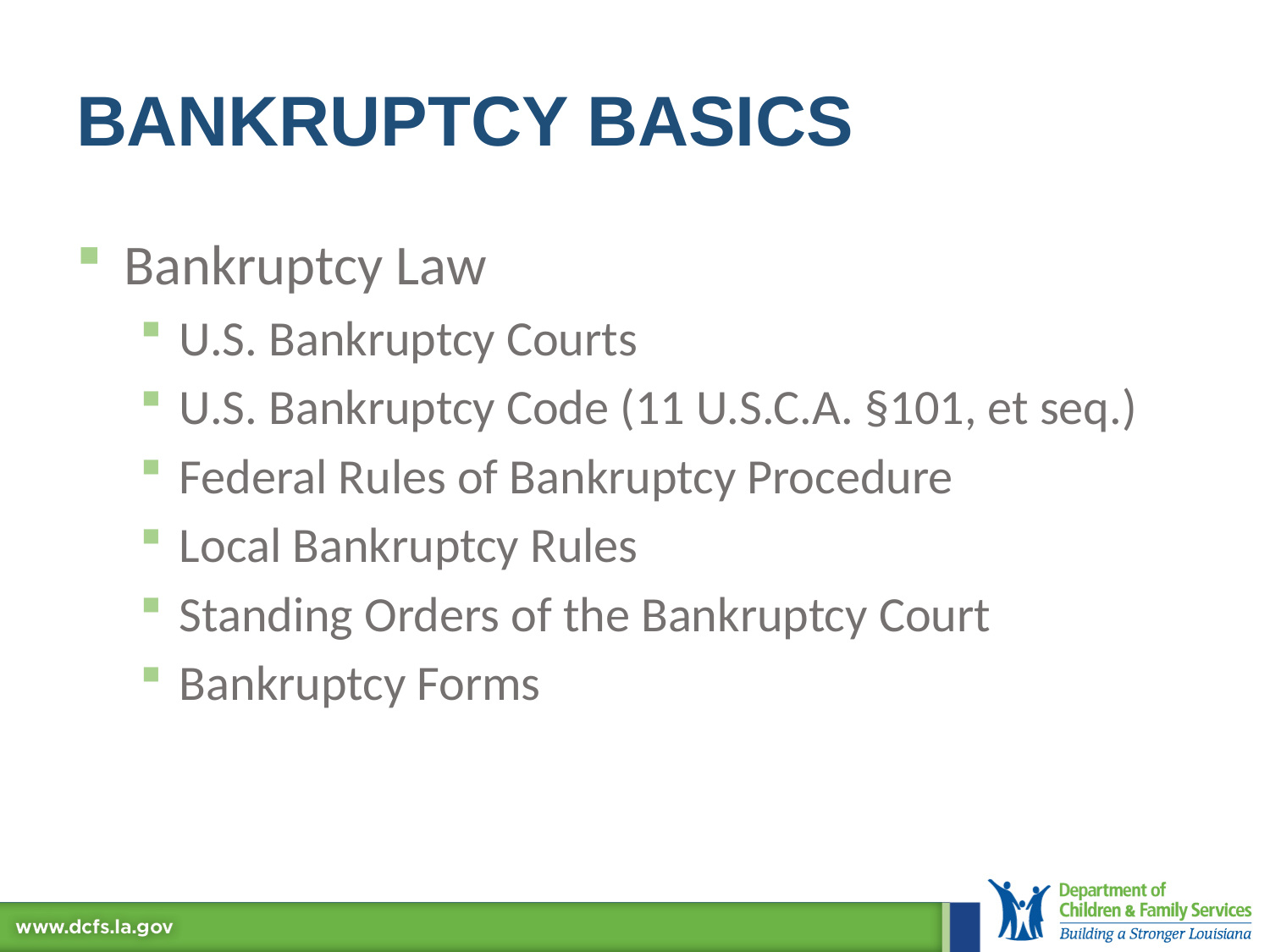

# Bankruptcy basics
Bankruptcy Law
U.S. Bankruptcy Courts
U.S. Bankruptcy Code (11 U.S.C.A. §101, et seq.)
Federal Rules of Bankruptcy Procedure
Local Bankruptcy Rules
Standing Orders of the Bankruptcy Court
Bankruptcy Forms